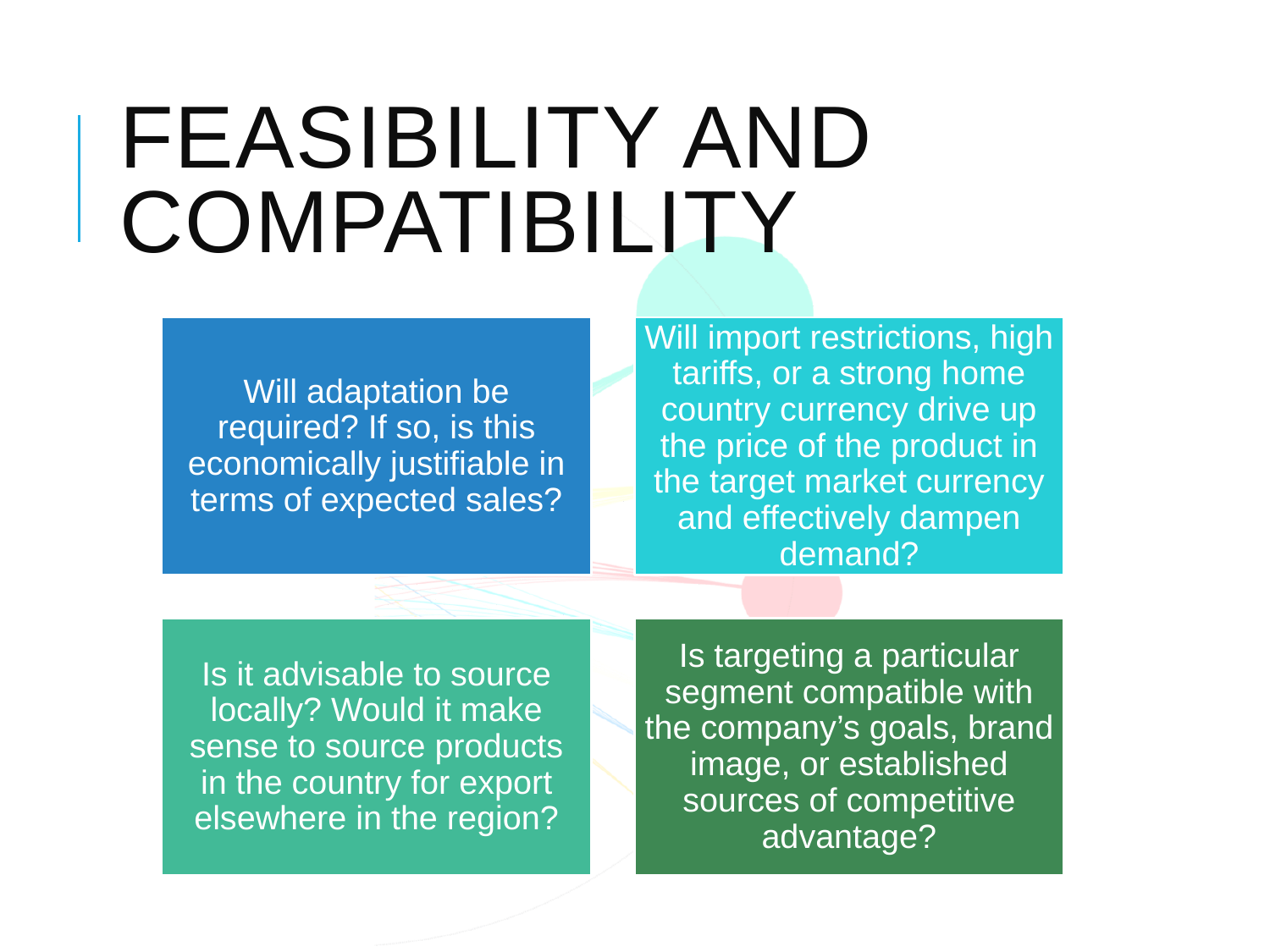

# Feasibility and Compatibility
Will adaptation be required? If so, is this economically justifiable in terms of expected sales?
Will import restrictions, high tariffs, or a strong home country currency drive up the price of the product in the target market currency and effectively dampen demand?
Is it advisable to source locally? Would it make sense to source products in the country for export elsewhere in the region?
Is targeting a particular segment compatible with the company’s goals, brand image, or established sources of competitive advantage?